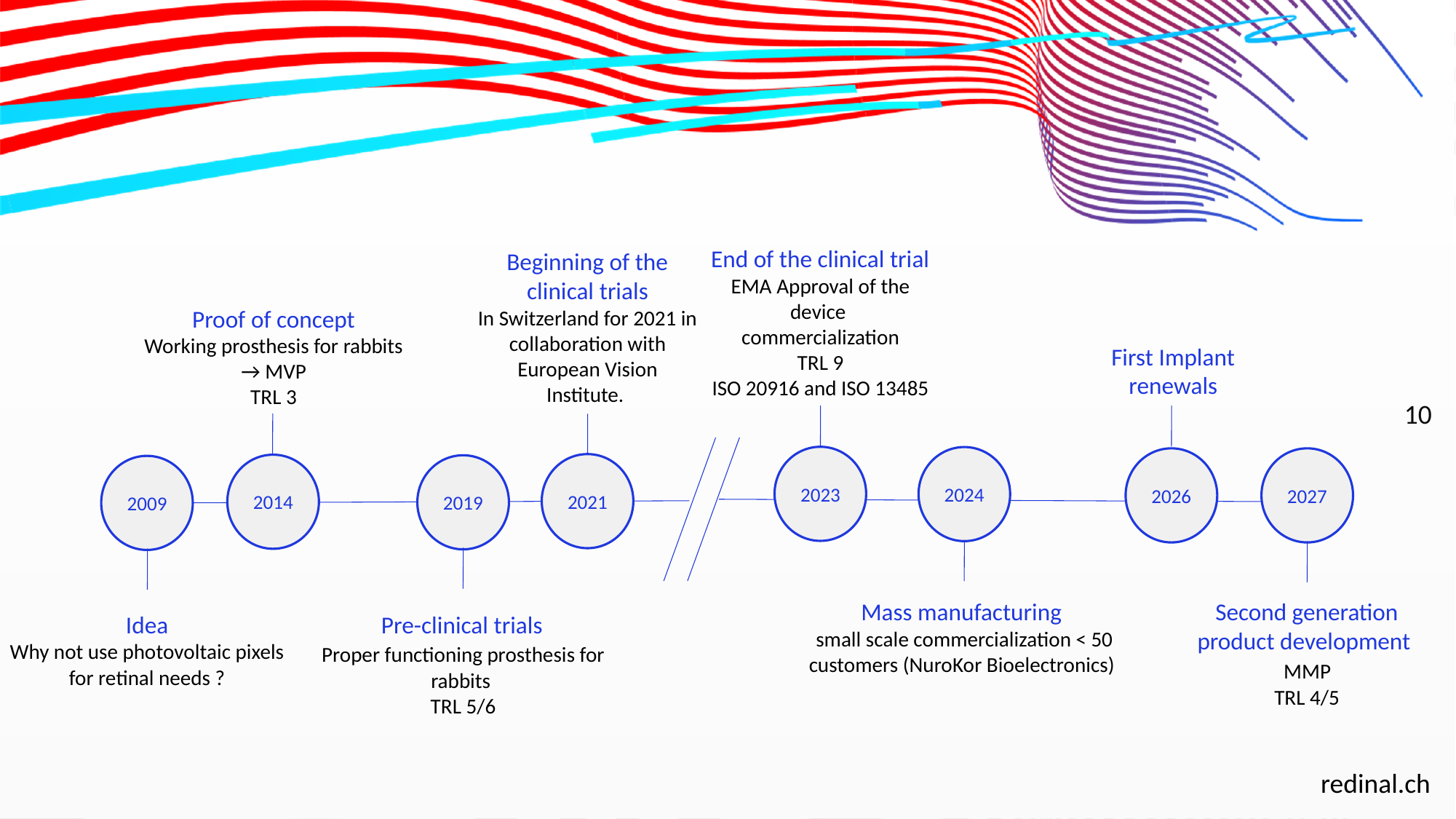

End of the clinical trial
EMA Approval of the device
commercialization
TRL 9
ISO 20916 and ISO 13485

Beginning of the clinical trials
In Switzerland for 2021 in collaboration with European Vision Institute.
Proof of concept
Working prosthesis for rabbits
→ MVP
TRL 3

First Implant renewals
10
2023
2024
2026
2027
2021
2014
2019
2009
Idea
Why not use photovoltaic pixels for retinal needs ?

Mass manufacturing
small scale commercialization < 50 customers (NuroKor Bioelectronics)
Second generation product development
 MMP
TRL 4/5
Pre-clinical trials
Proper functioning prosthesis for rabbits
TRL 5/6
redinal.ch